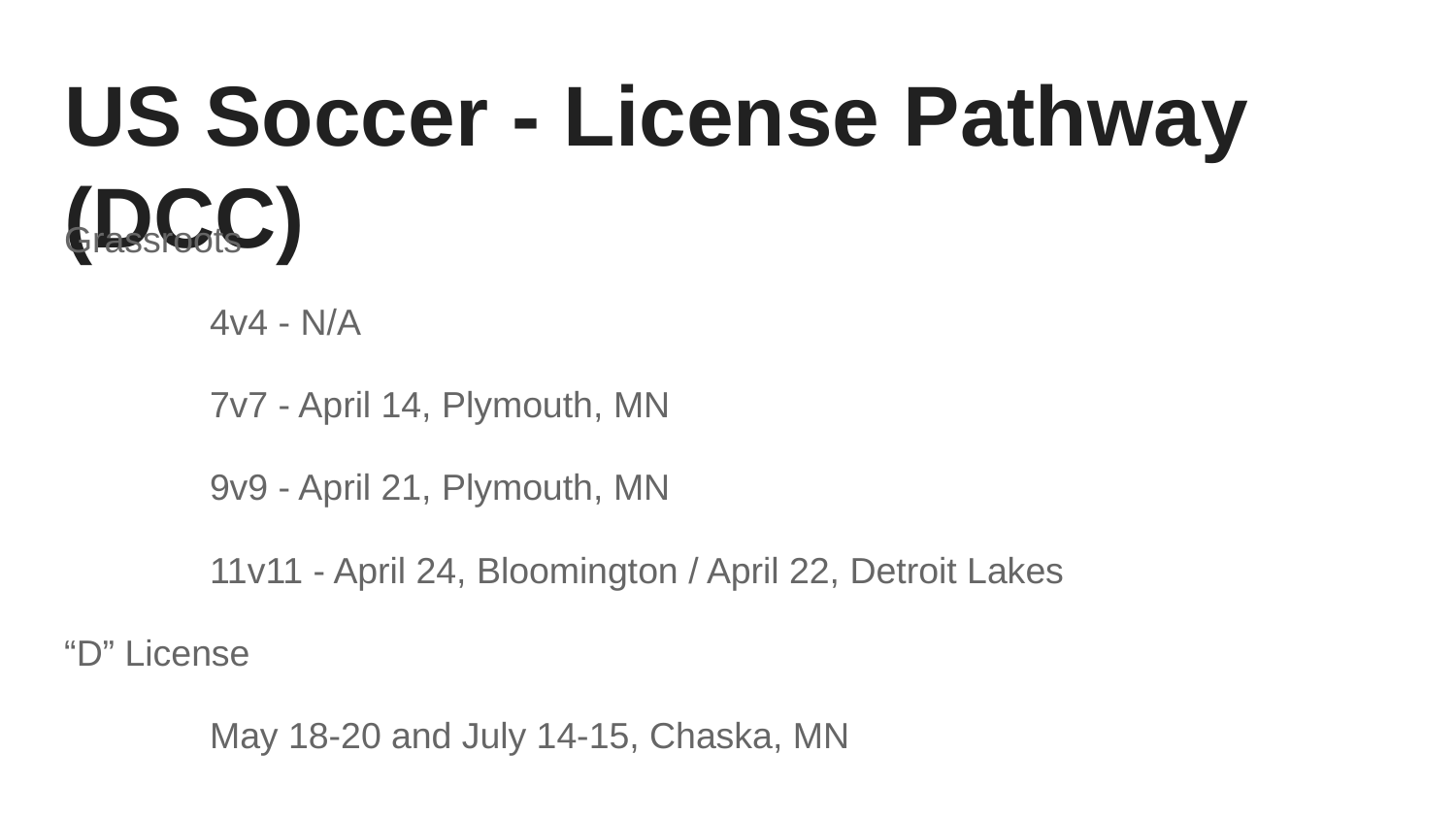

# US Soccer - License Pathway (DCC)
Grassroots
	4v4 - N/A
	7v7 - April 14, Plymouth, MN
	9v9 - April 21, Plymouth, MN
	11v11 - April 24, Bloomington / April 22, Detroit Lakes
“D” License
	May 18-20 and July 14-15, Chaska, MN